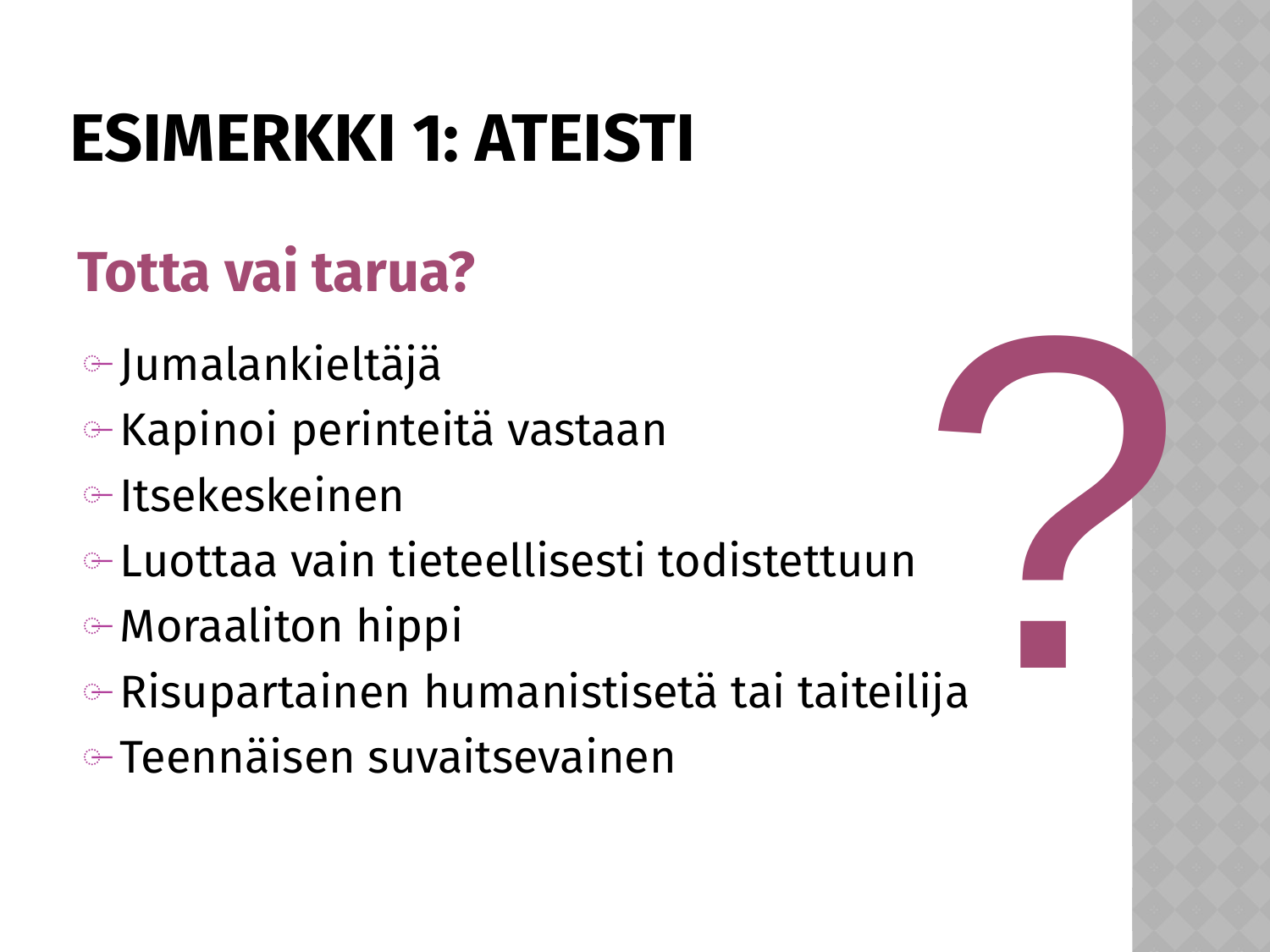

# Esimerkki 1: ateisti
?
Totta vai tarua?
Jumalankieltäjä
Kapinoi perinteitä vastaan
Itsekeskeinen
Luottaa vain tieteellisesti todistettuun
Moraaliton hippi
Risupartainen humanistisetä tai taiteilija
Teennäisen suvaitsevainen